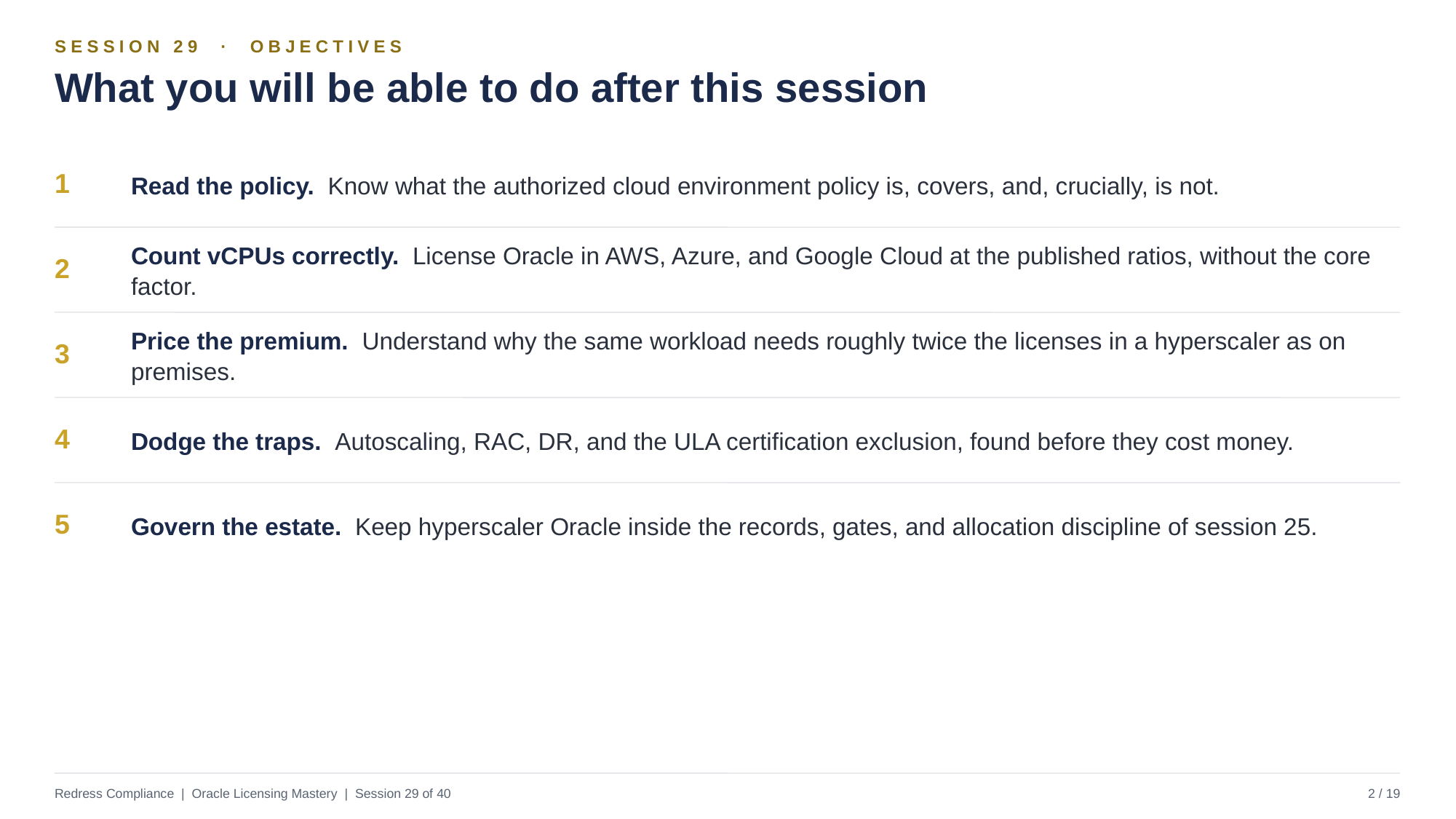

SESSION 29  ·  OBJECTIVES
What you will be able to do after this session
Read the policy.  Know what the authorized cloud environment policy is, covers, and, crucially, is not.
1

Count vCPUs correctly.  License Oracle in AWS, Azure, and Google Cloud at the published ratios, without the core factor.
2

Price the premium.  Understand why the same workload needs roughly twice the licenses in a hyperscaler as on premises.
3

Dodge the traps.  Autoscaling, RAC, DR, and the ULA certification exclusion, found before they cost money.
4

Govern the estate.  Keep hyperscaler Oracle inside the records, gates, and allocation discipline of session 25.
5

Redress Compliance  |  Oracle Licensing Mastery  |  Session 29 of 40
2 / 19